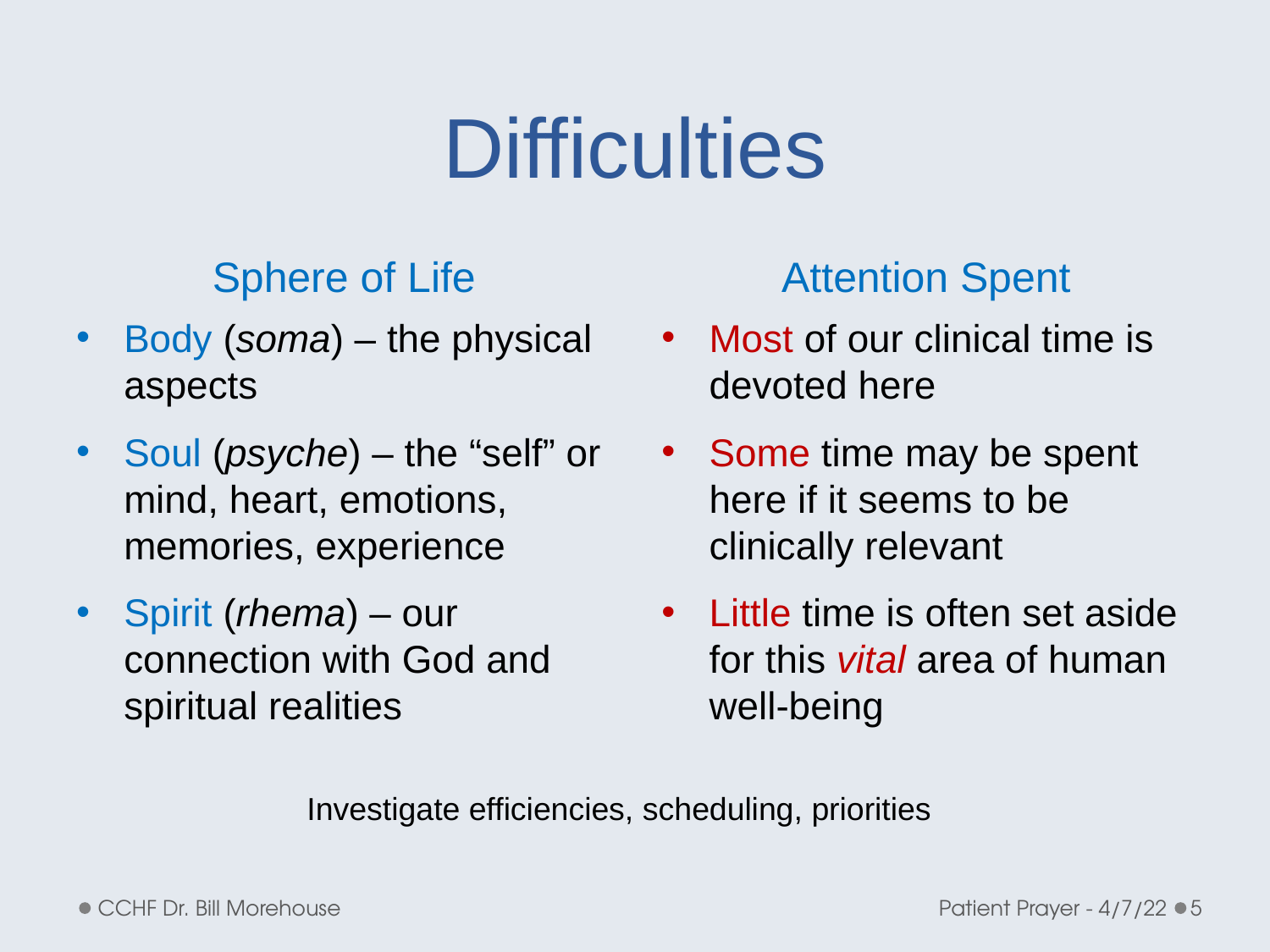

# Difficulties
Sphere of Life
Attention Spent
Body (soma) – the physical aspects
Soul (psyche) – the “self” or mind, heart, emotions, memories, experience
Spirit (rhema) – our connection with God and spiritual realities
Most of our clinical time is devoted here
Some time may be spent here if it seems to be clinically relevant
Little time is often set aside for this vital area of human well-being
Investigate efficiencies, scheduling, priorities
CCHF Dr. Bill Morehouse
Patient Prayer - 4/7/22
5